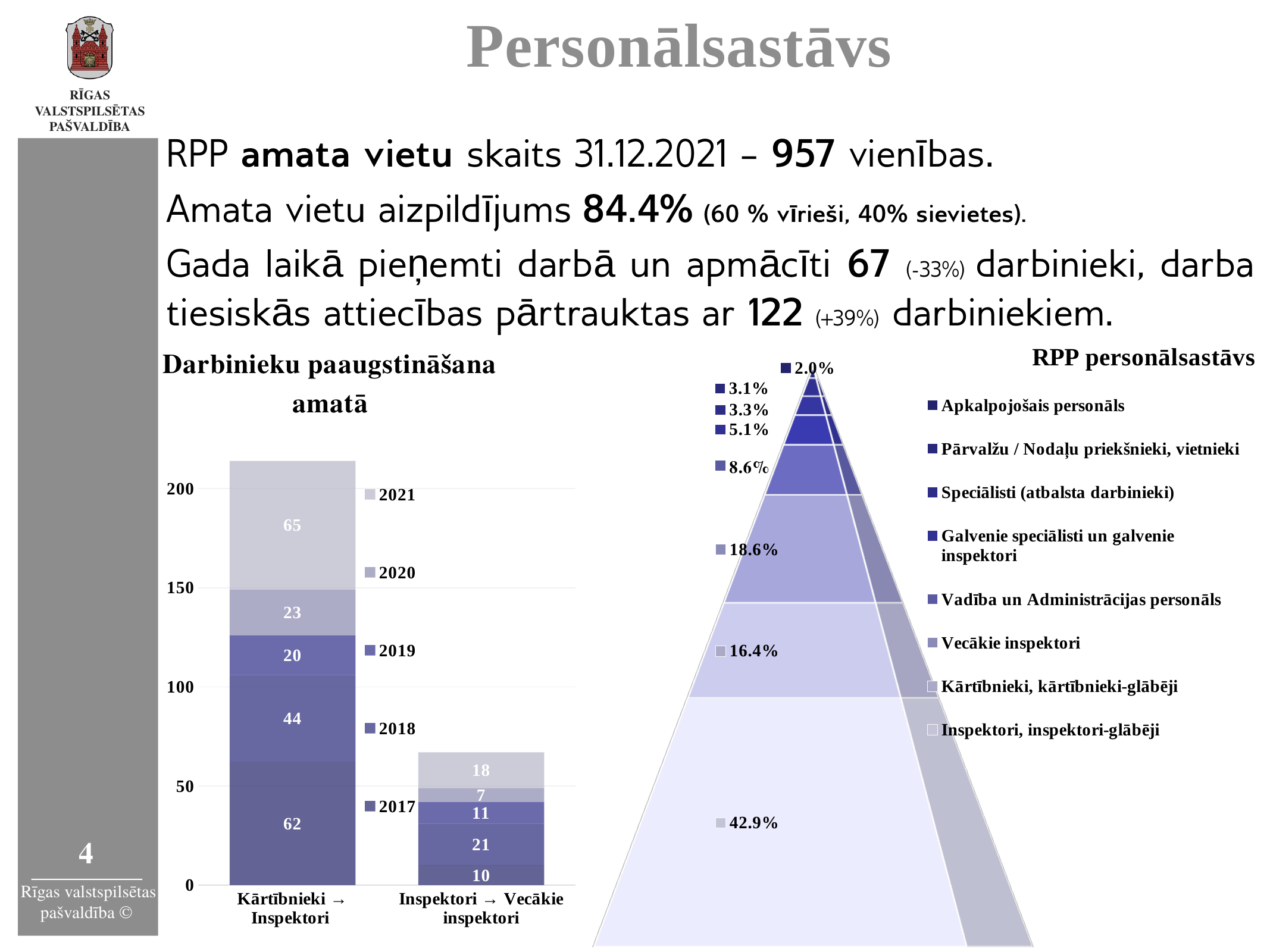

# Personālsastāvs
RPP amata vietu skaits 31.12.2021 – 957 vienības.
Amata vietu aizpildījums 84.4% (60 % vīrieši, 40% sievietes).
Gada laikā pieņemti darbā un apmācīti 67 (-33%) darbinieki, darba tiesiskās attiecības pārtrauktas ar 122 (+39%) darbiniekiem.

[unsupported chart]

### Chart: Darbinieku paaugstināšana amatā

| Category | 2017 | 2018 | 2019 | 2020 | 2021 |
|---|---|---|---|---|---|
| Kārtībnieki → Inspektori  | 62.0 | 44.0 | 20.0 | 23.0 | 65.0 |
| Inspektori → Vecākie inspektori | 10.0 | 21.0 | 11.0 | 7.0 | 18.0 |
4